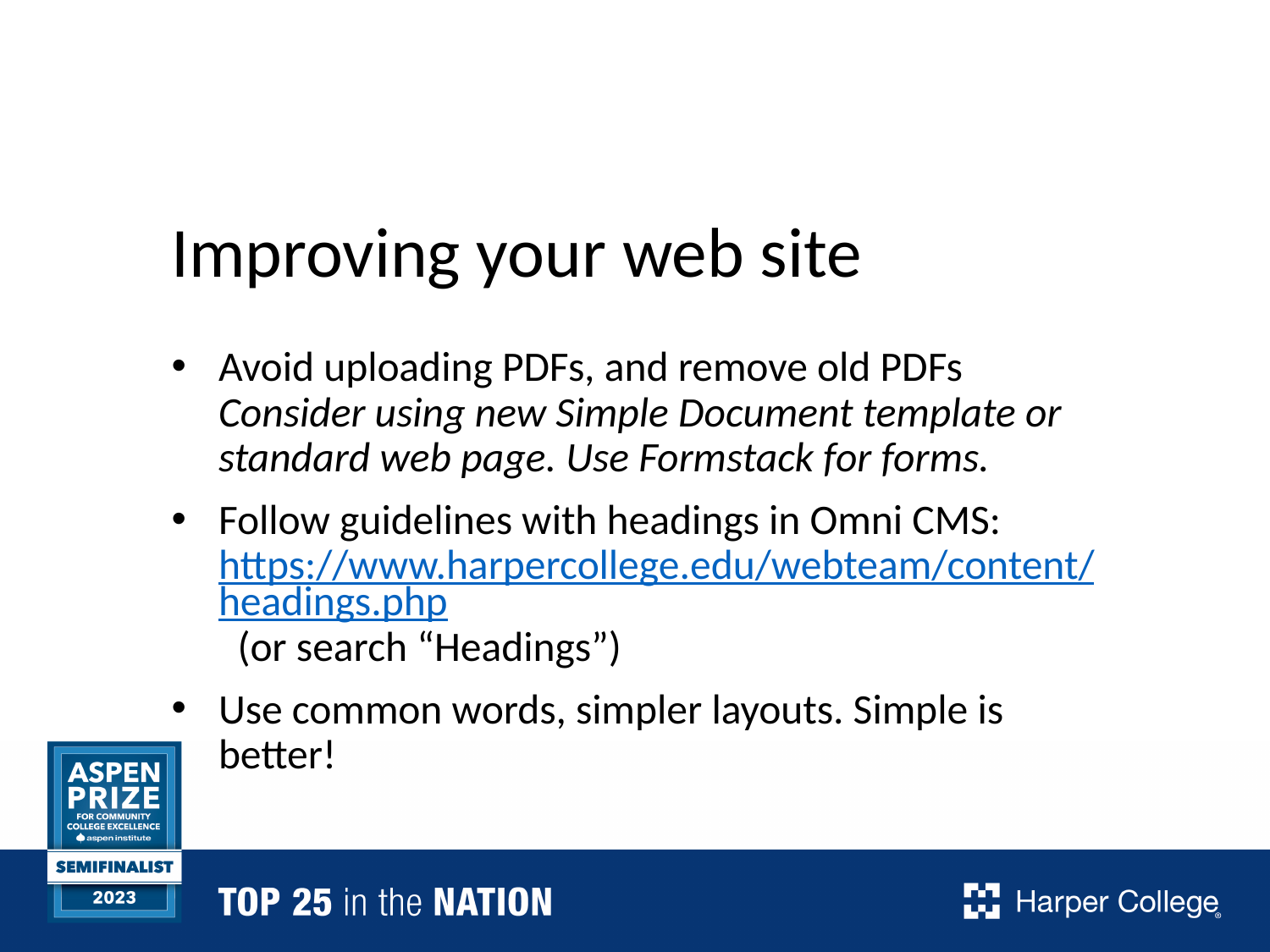

# Improving your web site
Avoid uploading PDFs, and remove old PDFs
Consider using new Simple Document template or standard web page. Use Formstack for forms.
Follow guidelines with headings in Omni CMS:
https://www.harpercollege.edu/webteam/content/headings.php  (or search “Headings”)
Use common words, simpler layouts. Simple is better!